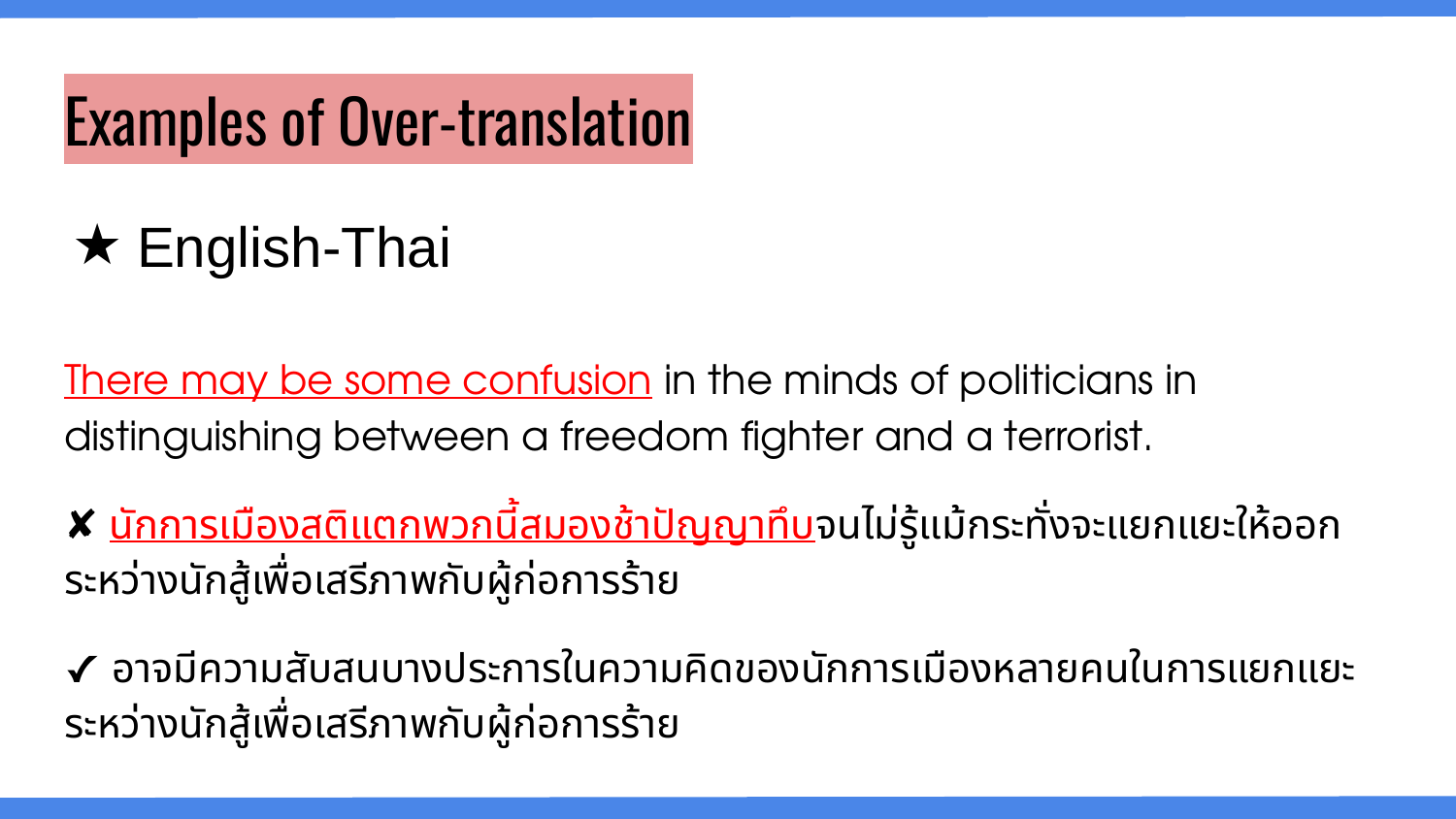

# Examples of Over-translation
English-Thai

There may be some confusion in the minds of politicians in distinguishing between a freedom fighter and a terrorist.
✘ นักการเมืองสติแตกพวกนี้สมองช้าปัญญาทึบจนไม่รู้แม้กระทั่งจะแยกแยะให้ออกระหว่างนักสู้เพื่อเสรีภาพกับผู้ก่อการร้าย
✓ อาจมีความสับสนบางประการในความคิดของนักการเมืองหลายคนในการแยกแยะระหว่างนักสู้เพื่อเสรีภาพกับผู้ก่อการร้าย